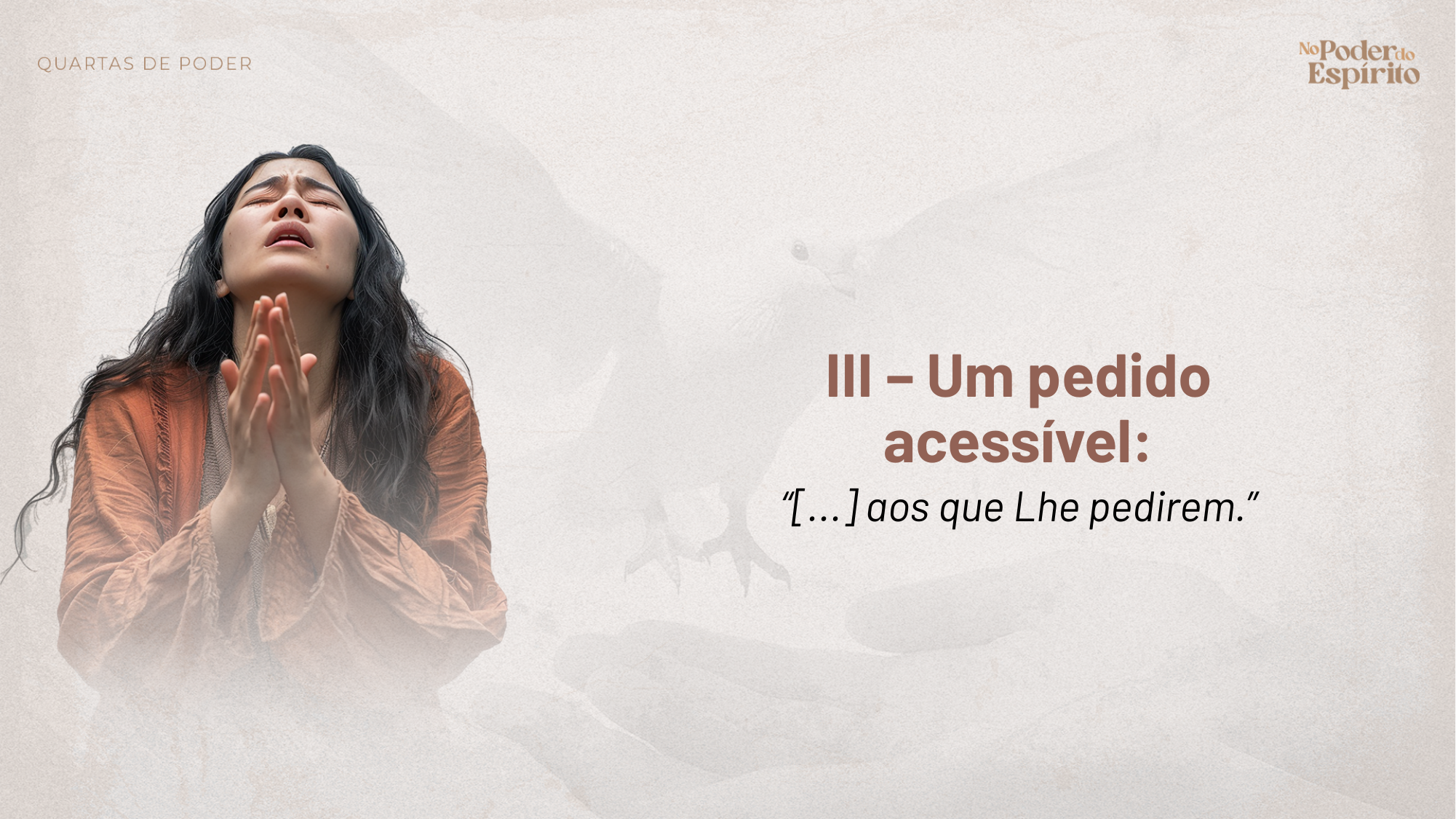

III – Um pedido acessível:
“[...] aos que Lhe pedirem.”